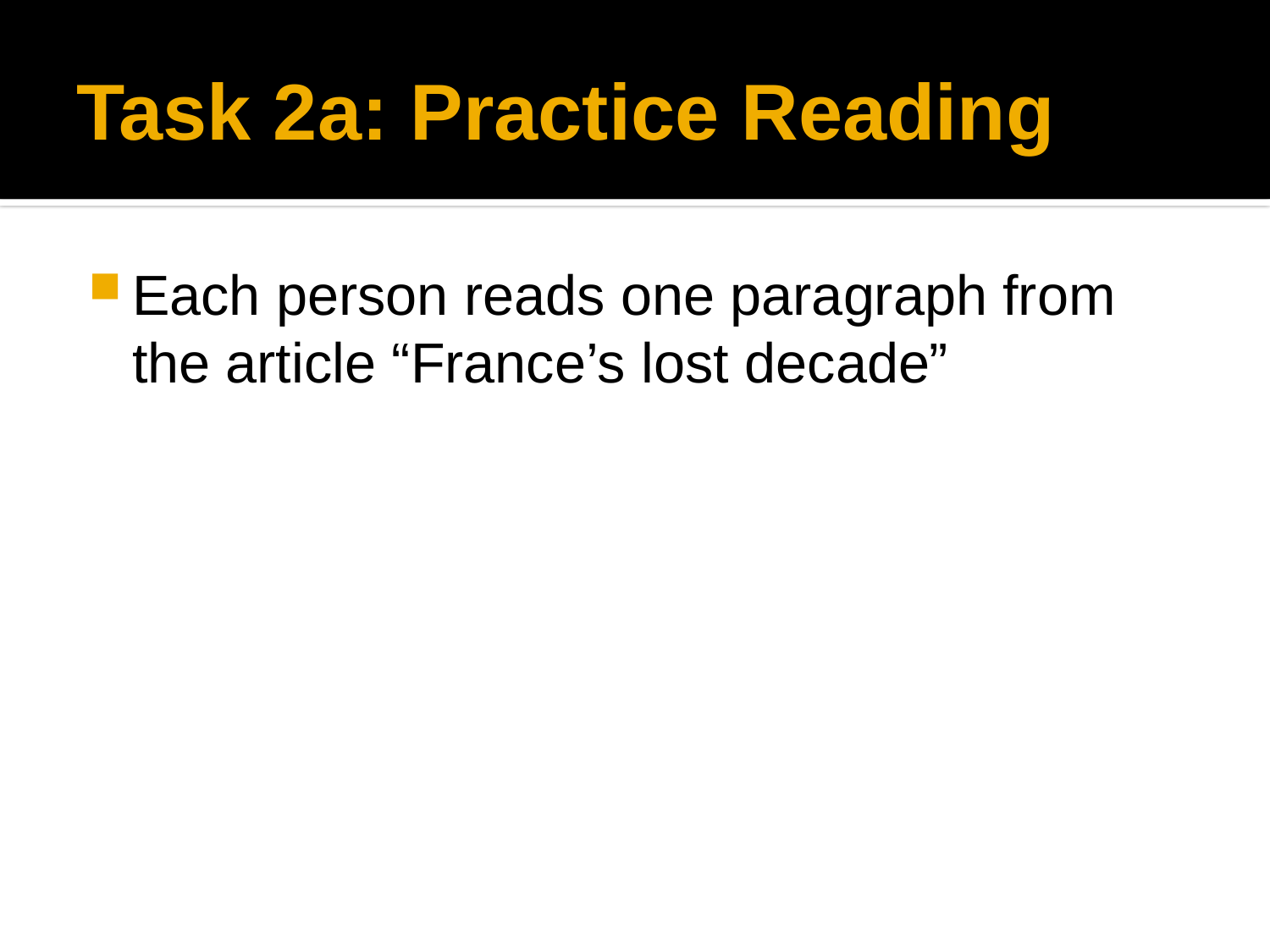

# Task 2a: Practice Reading
Each person reads one paragraph from the article “France’s lost decade”